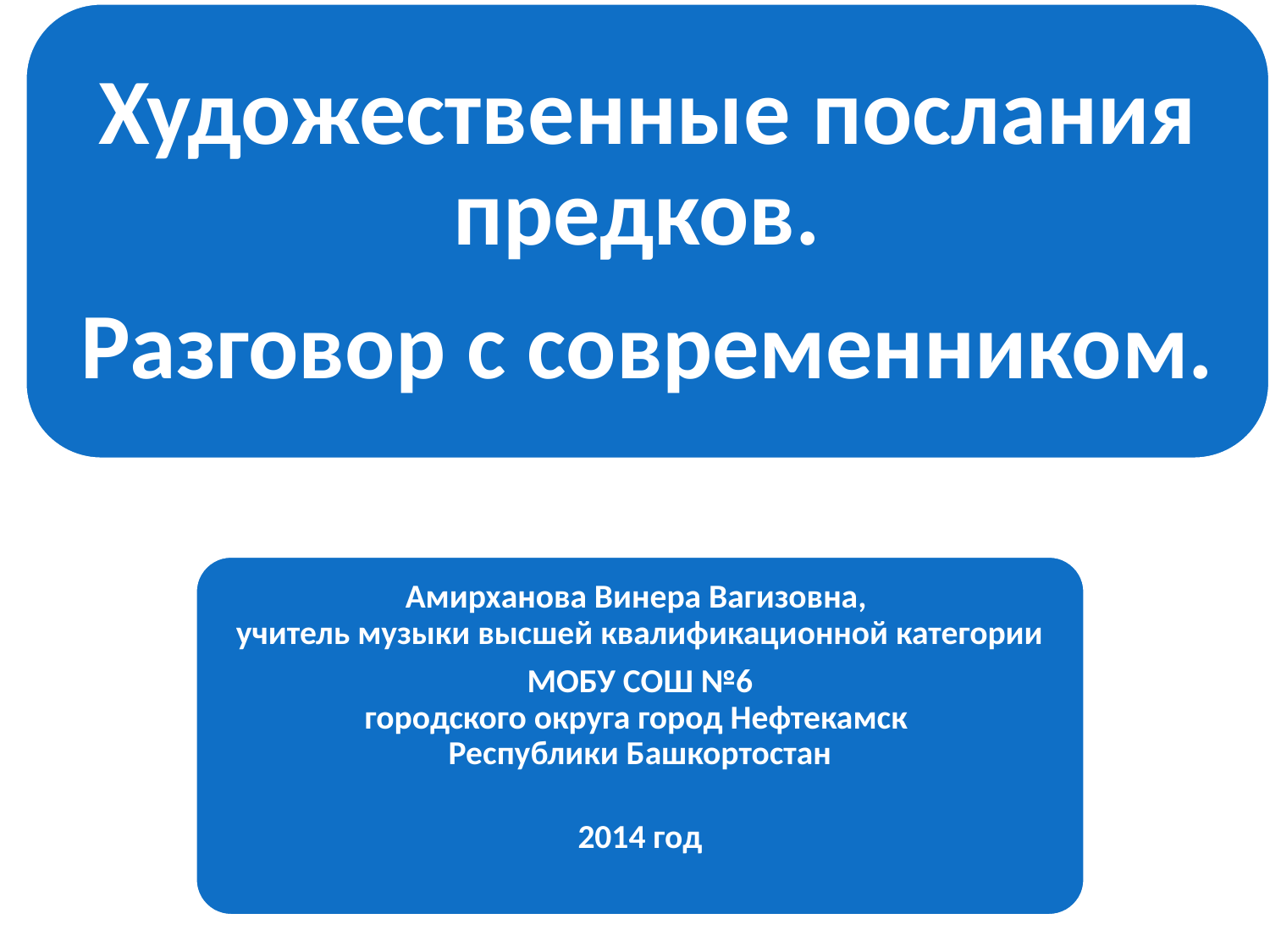

Художественные послания предков.
Разговор с современником.
Амирханова Винера Вагизовна,
учитель музыки высшей квалификационной категории
МОБУ СОШ №6
городского округа город Нефтекамск
Республики Башкортостан
2014 год